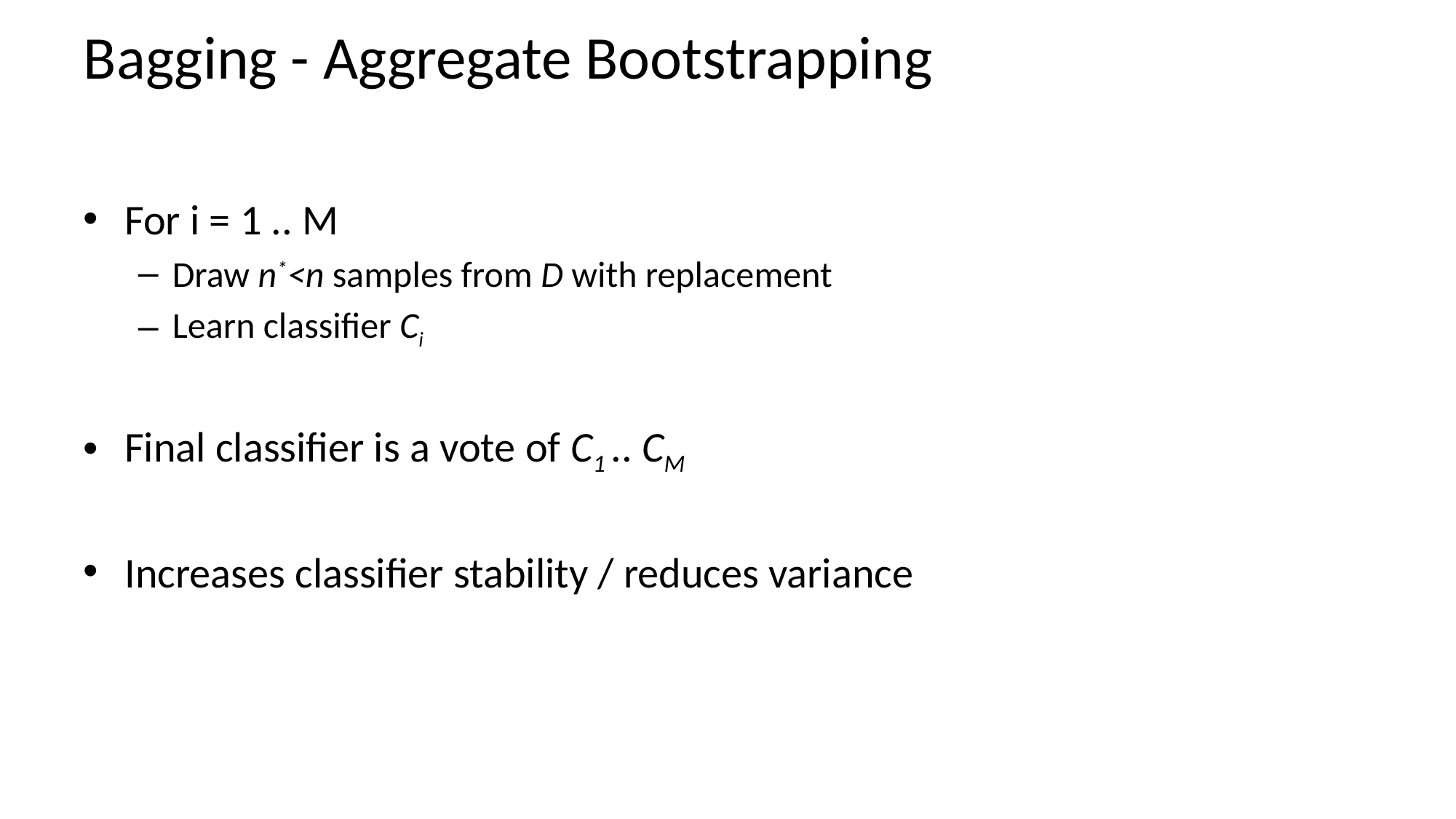

# Bagging - Aggregate Bootstrapping

For i = 1 .. M
Draw n*<n samples from D with replacement
Learn classifier Ci

Final classifier is a vote of C1 .. CM

Increases classifier stability / reduces variance